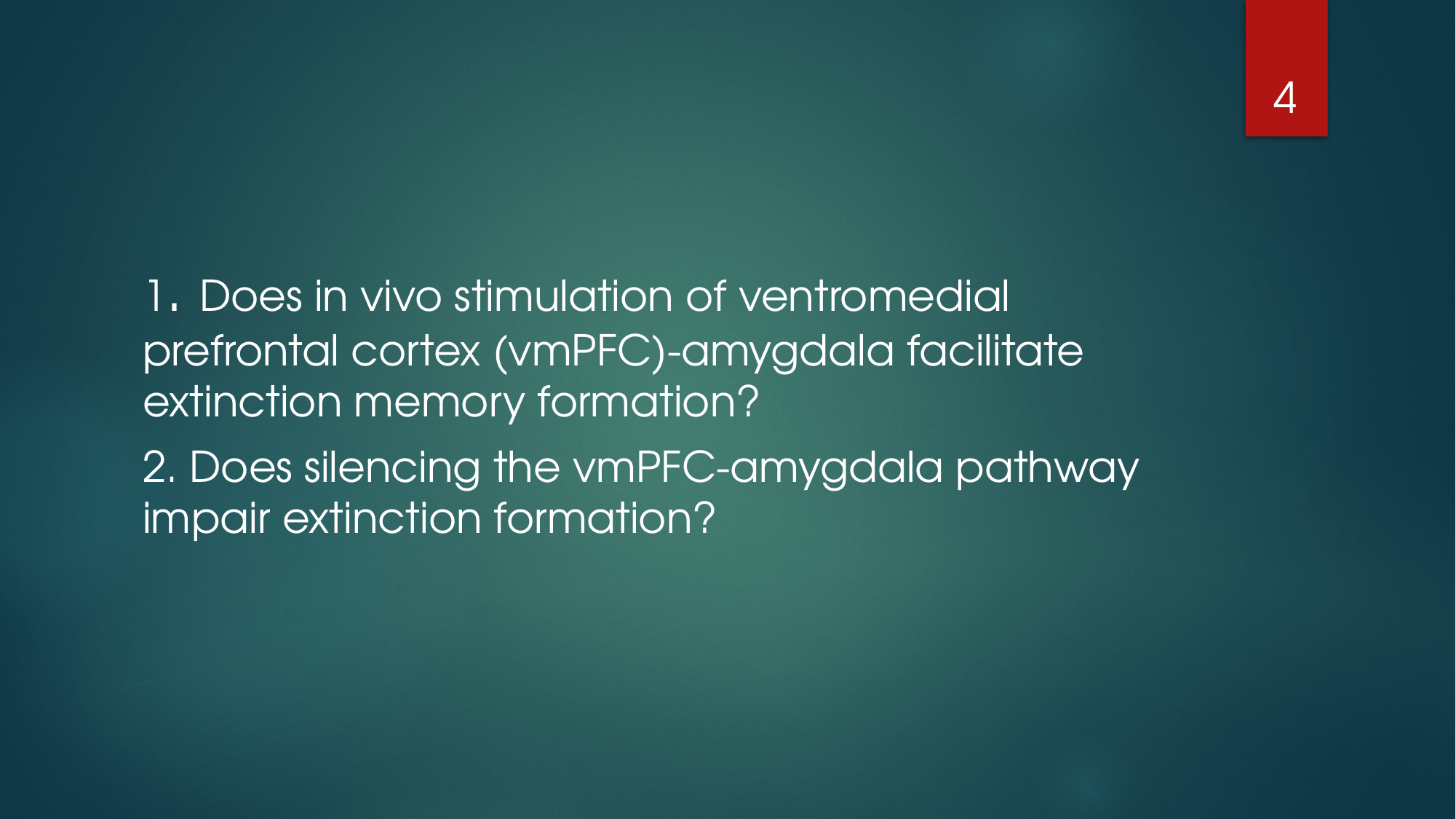

4
1. Does in vivo stimulation of ventromedial prefrontal cortex (vmPFC)-amygdala facilitate extinction memory formation?
2. Does silencing the vmPFC-amygdala pathway impair extinction formation?